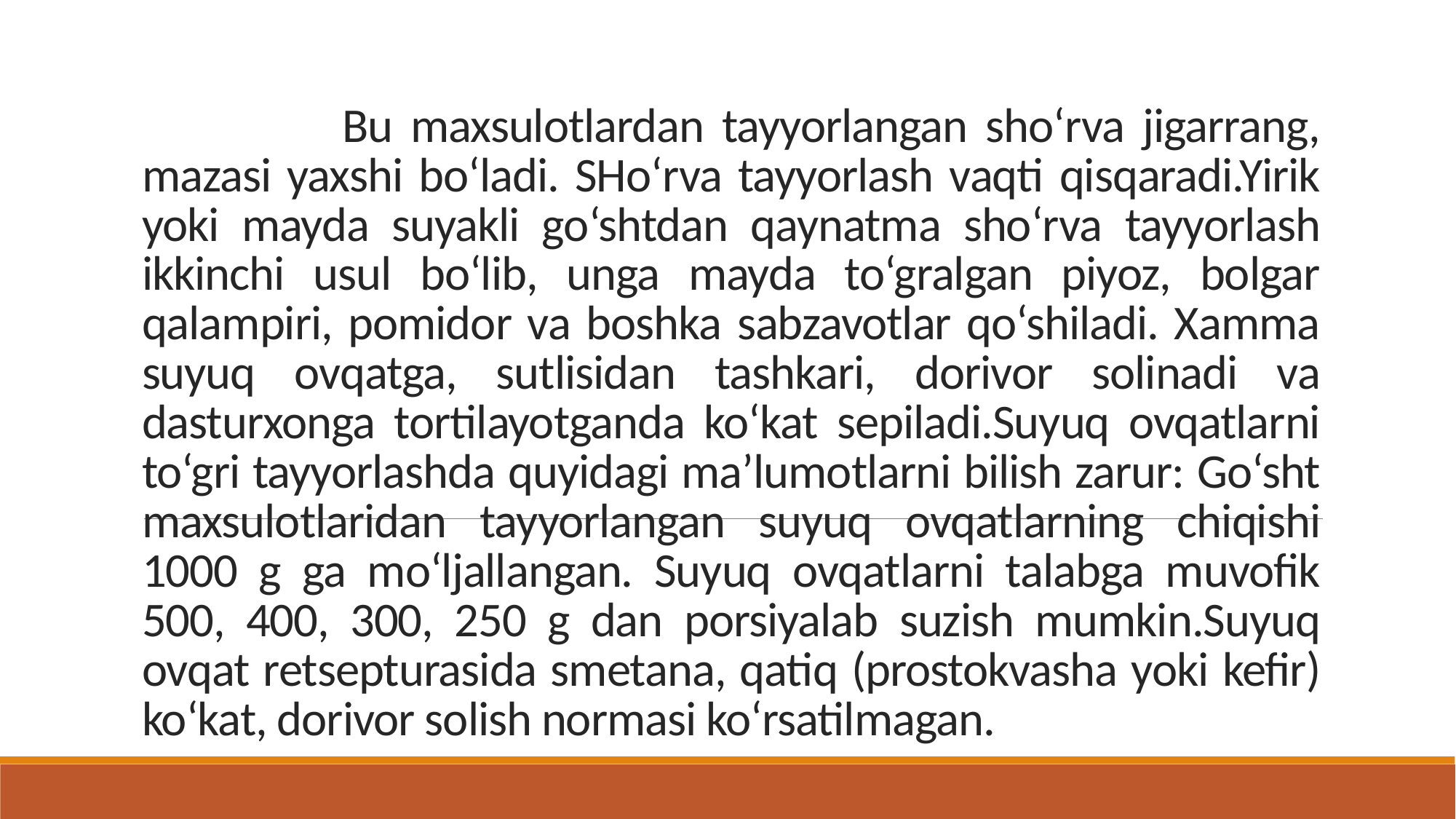

# Bu maxsulotlardan tayyorlangan sho‘rva jigarrang, mazasi yaxshi bo‘ladi. SHo‘rva tayyorlash vaqti qisqaradi.Yirik yoki mayda suyakli go‘shtdan qaynatma sho‘rva tayyorlash ikkinchi usul bo‘lib, unga mayda to‘gralgan piyoz, bolgar qalampiri, pomidor va boshka sabzavotlar qo‘shiladi. Xamma suyuq ovqatga, sutlisidan tashkari, dorivor solinadi va dasturxonga tortilayotganda ko‘kat sepiladi.Suyuq ovqatlarni to‘gri tayyorlashda quyidagi ma’lumotlarni bilish zarur: Go‘sht maxsulotlaridan tayyorlangan suyuq ovqatlarning chiqishi 1000 g ga mo‘ljallangan. Suyuq ovqatlarni talabga muvofik 500, 400, 300, 250 g dan porsiyalab suzish mumkin.Suyuq ovqat retsepturasida smetana, qatiq (prostokvasha yoki kefir) ko‘kat, dorivor solish normasi ko‘rsatilmagan.